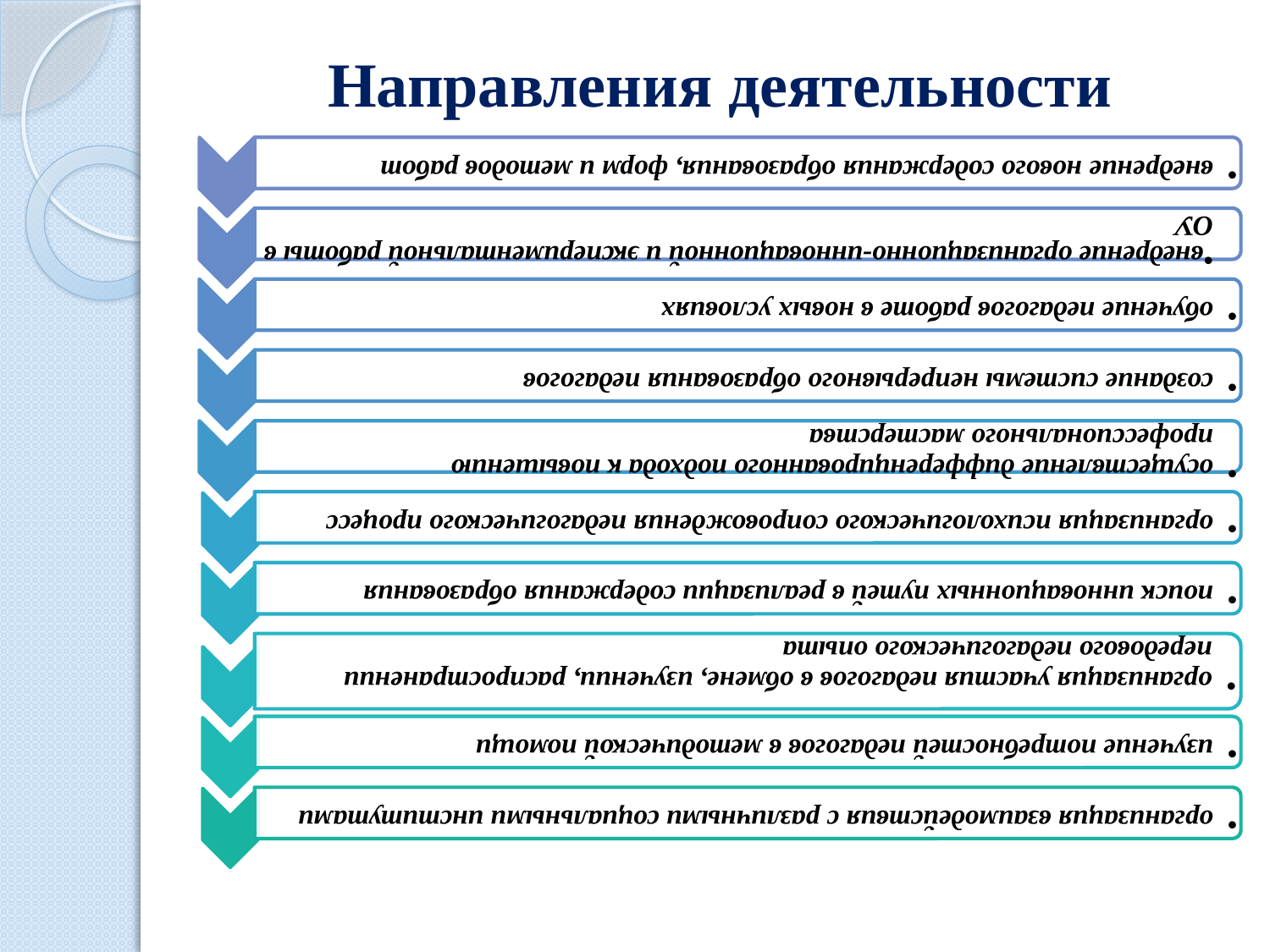

# Направления деятельности

внедрение нового содержания образования, форм и методов работ

внедрение организационно-инновационной и экспериментальной работы в ОУ

обучение педагогов работе в новых условиях

создание системы непрерывного образования педагогов

осуществление дифференцированного подхода к повышению профессионального мастерства

организация психологического сопровождения педагогического процесс

поиск инновационных путей в реализации содержания образования

организация участия педагогов в обмене, изучении, распространении передового педагогического опыта

изучение потребностей педагогов в методической помощи

организация взаимодействия с различными социальными институтами